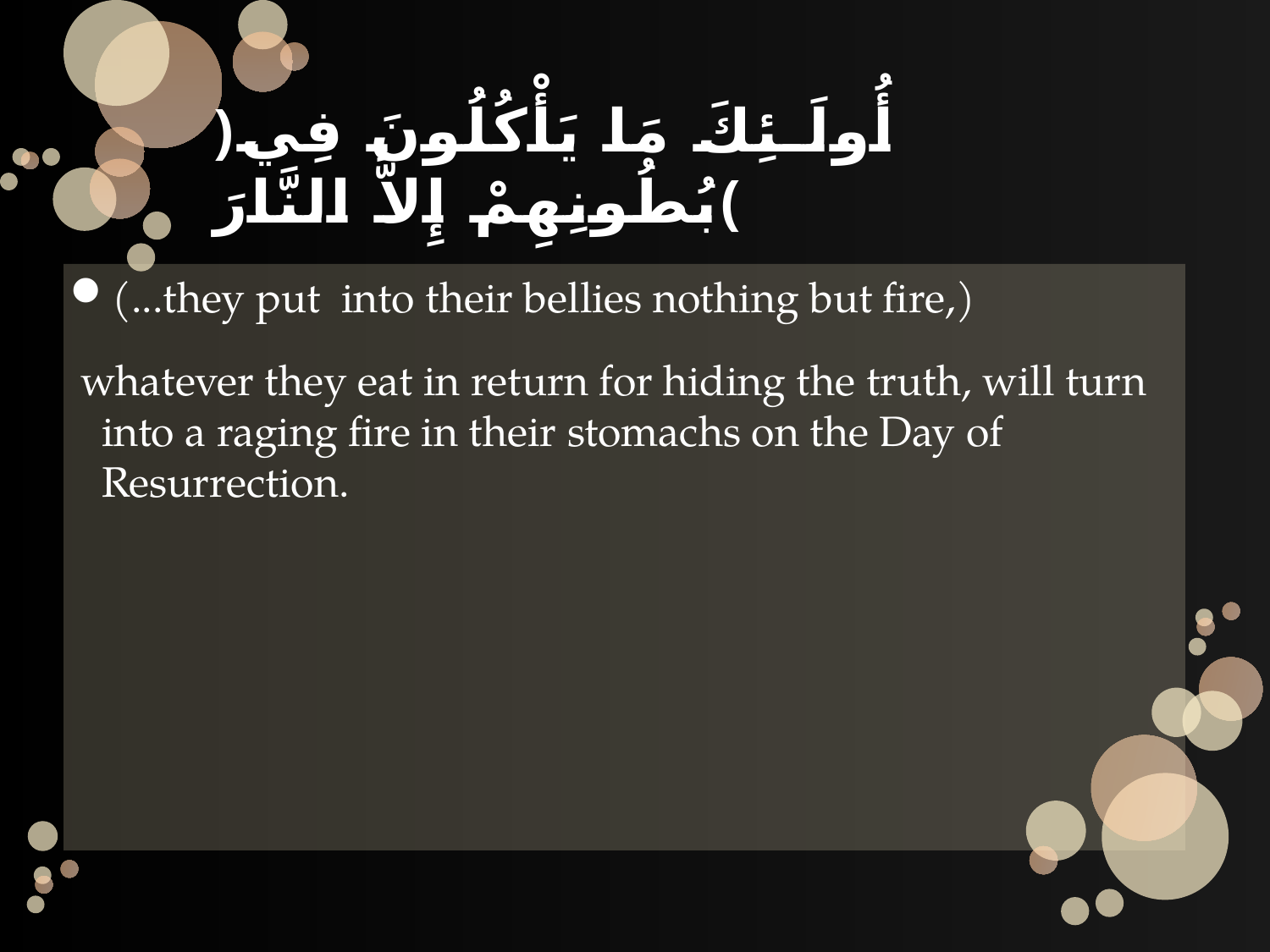

# ﴿أُولَـئِكَ مَا يَأْكُلُونَ فِي بُطُونِهِمْ إِلاَّ النَّارَ﴾
(...they put  into their bellies nothing but fire,)
 whatever they eat in return for hiding the truth, will turn into a raging fire in their stomachs on the Day of Resurrection.